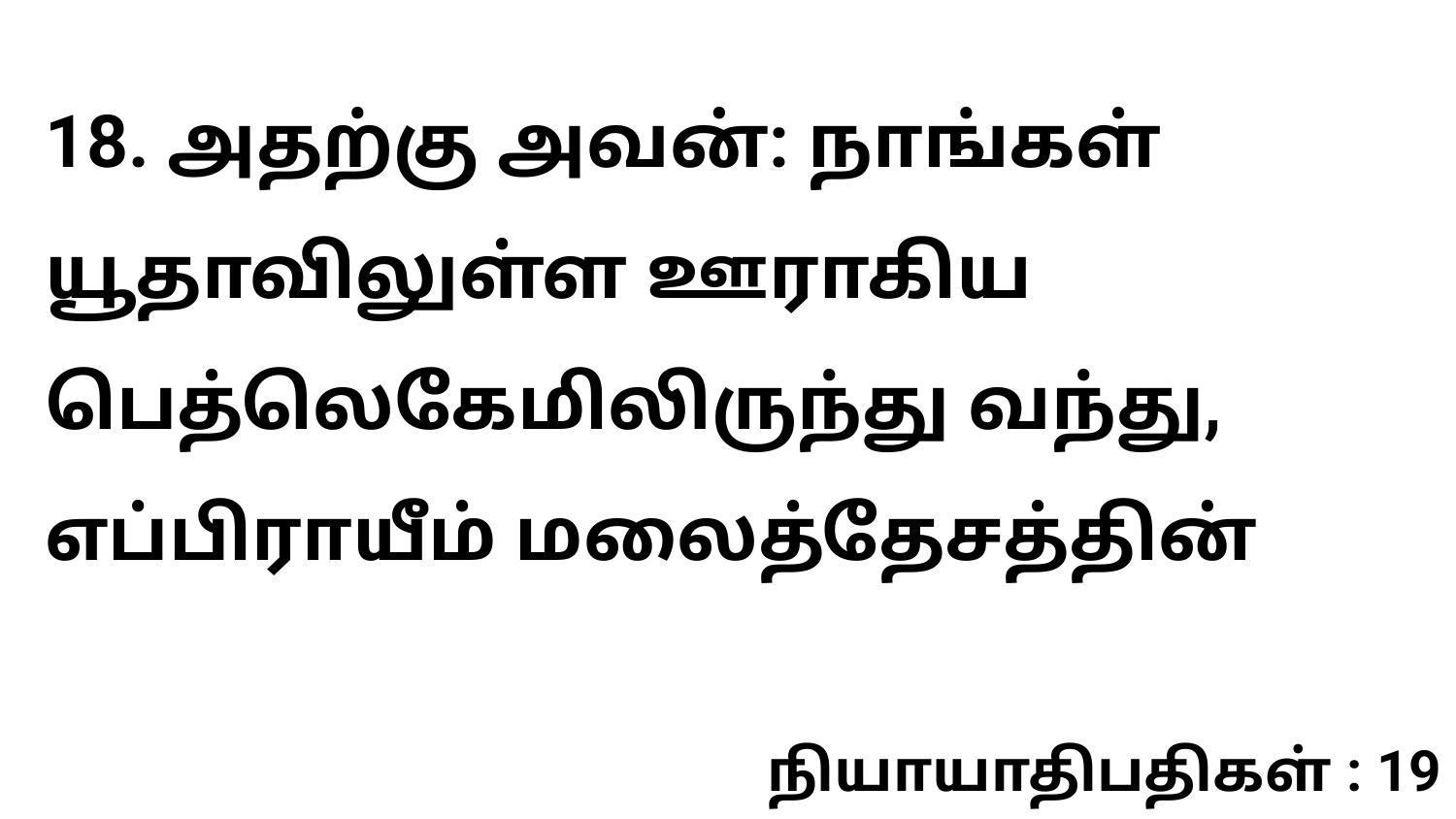

18. அதற்கு அவன்: நாங்கள் யூதாவிலுள்ள ஊராகிய பெத்லெகேமிலிருந்து வந்து, எப்பிராயீம் மலைத்தேசத்தின்
நியாயாதிபதிகள் : 19